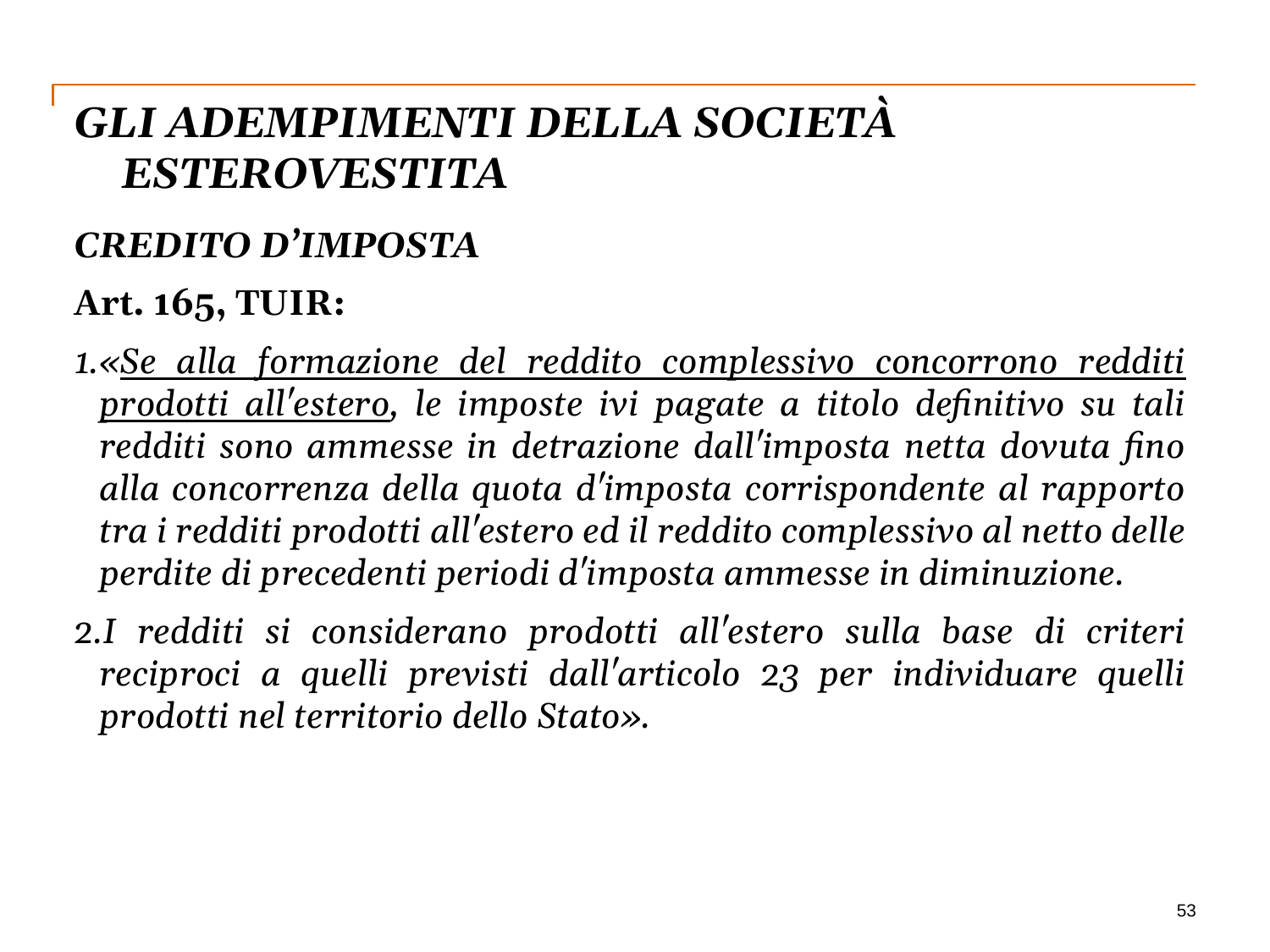

# GLI ADEMPIMENTI DELLA SOCIETÀ ESTEROVESTITA
CREDITO D’IMPOSTA
Art. 165, TUIR:
«Se alla formazione del reddito complessivo concorrono redditi prodotti all'estero, le imposte ivi pagate a titolo definitivo su tali redditi sono ammesse in detrazione dall'imposta netta dovuta fino alla concorrenza della quota d'imposta corrispondente al rapporto tra i redditi prodotti all'estero ed il reddito complessivo al netto delle perdite di precedenti periodi d'imposta ammesse in diminuzione.
I redditi si considerano prodotti all'estero sulla base di criteri reciproci a quelli previsti dall'articolo 23 per individuare quelli prodotti nel territorio dello Stato».

53